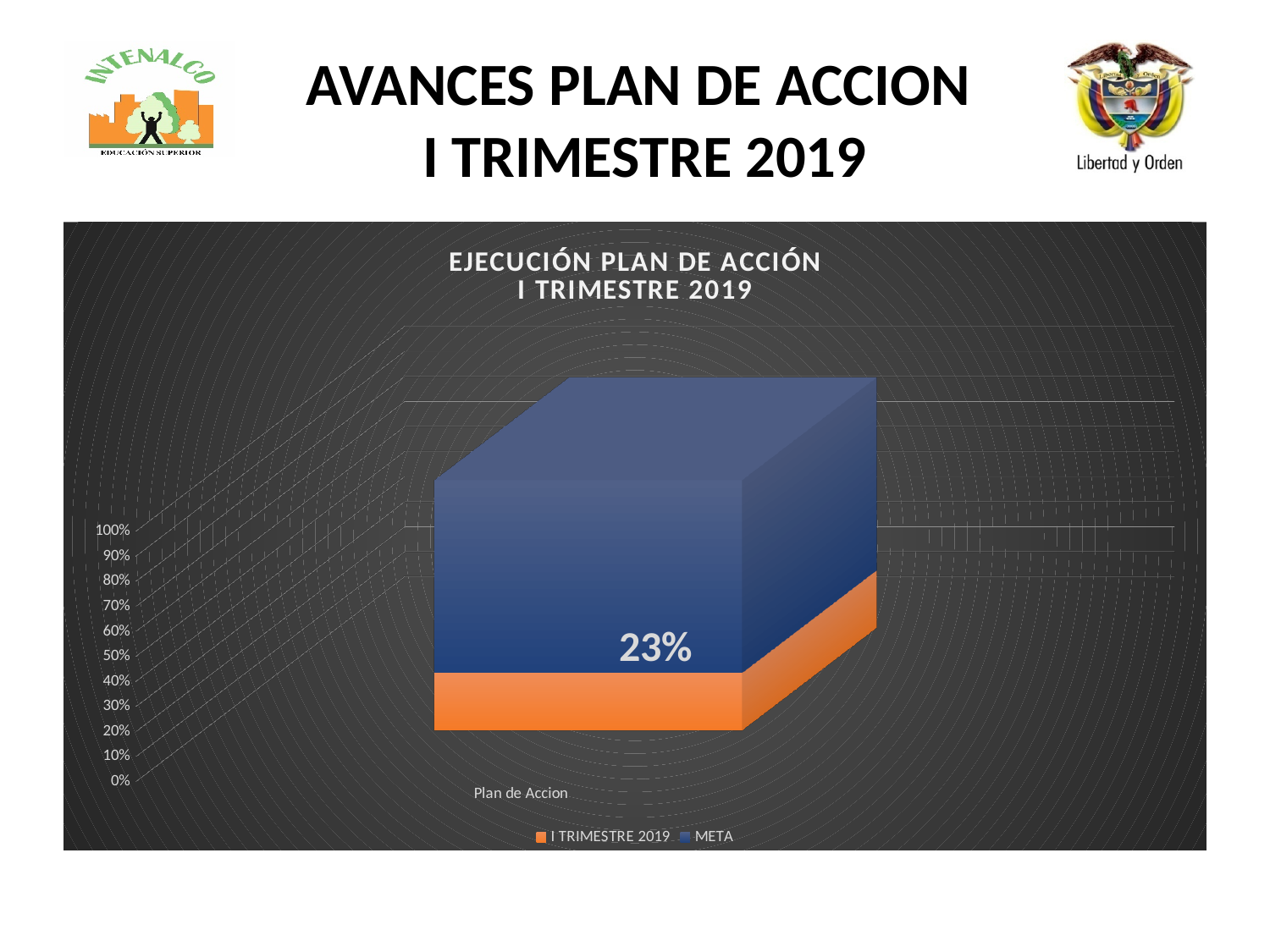

# AVANCES PLAN DE ACCION I TRIMESTRE 2019

[unsupported chart]